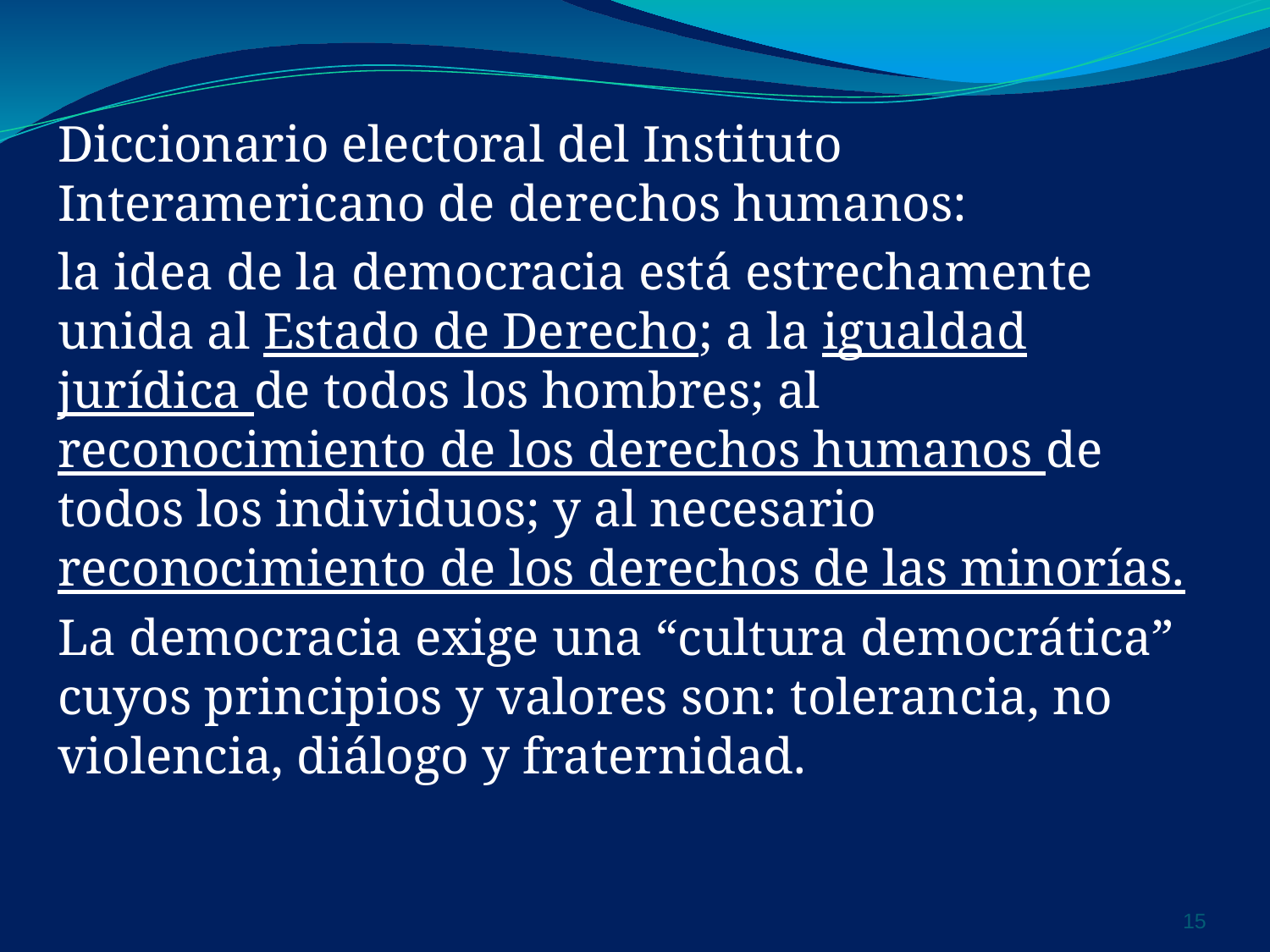

Diccionario electoral del Instituto Interamericano de derechos humanos:
la idea de la democracia está estrechamente unida al Estado de Derecho; a la igualdad jurídica de todos los hombres; al reconocimiento de los derechos humanos de todos los individuos; y al necesario reconocimiento de los derechos de las minorías.
La democracia exige una “cultura democrática” cuyos principios y valores son: tolerancia, no violencia, diálogo y fraternidad.

15